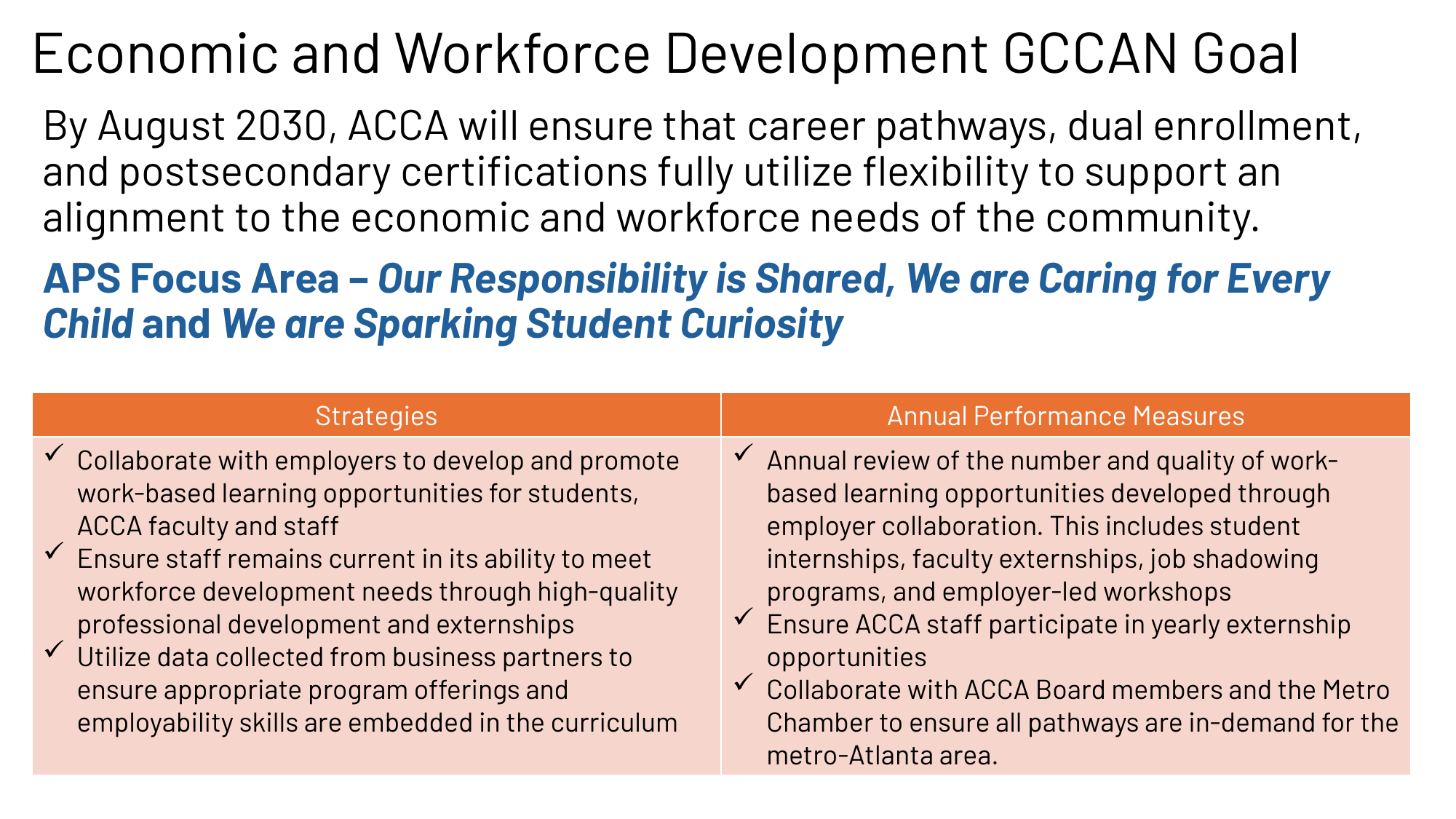

# Economic and Workforce Development GCCAN Goal
By August 2030, ACCA will ensure that career pathways, dual enrollment, and postsecondary certifications fully utilize flexibility to support an alignment to the economic and workforce needs of the community.
APS Focus Area – Our Responsibility is Shared, We are Caring for Every Child and We are Sparking Student Curiosity

| Strategies | Annual Performance Measures |
| --- | --- |
| Collaborate with employers to develop and promote work-based learning opportunities for students, ACCA faculty and staff Ensure staff remains current in its ability to meet workforce development needs through high-quality professional development and externships Utilize data collected from business partners to ensure appropriate program offerings and employability skills are embedded in the curriculum | Annual review of the number and quality of work-based learning opportunities developed through employer collaboration. This includes student internships, faculty externships, job shadowing programs, and employer-led workshops Ensure ACCA staff participate in yearly externship opportunities Collaborate with ACCA Board members and the Metro Chamber to ensure all pathways are in-demand for the metro-Atlanta area. |